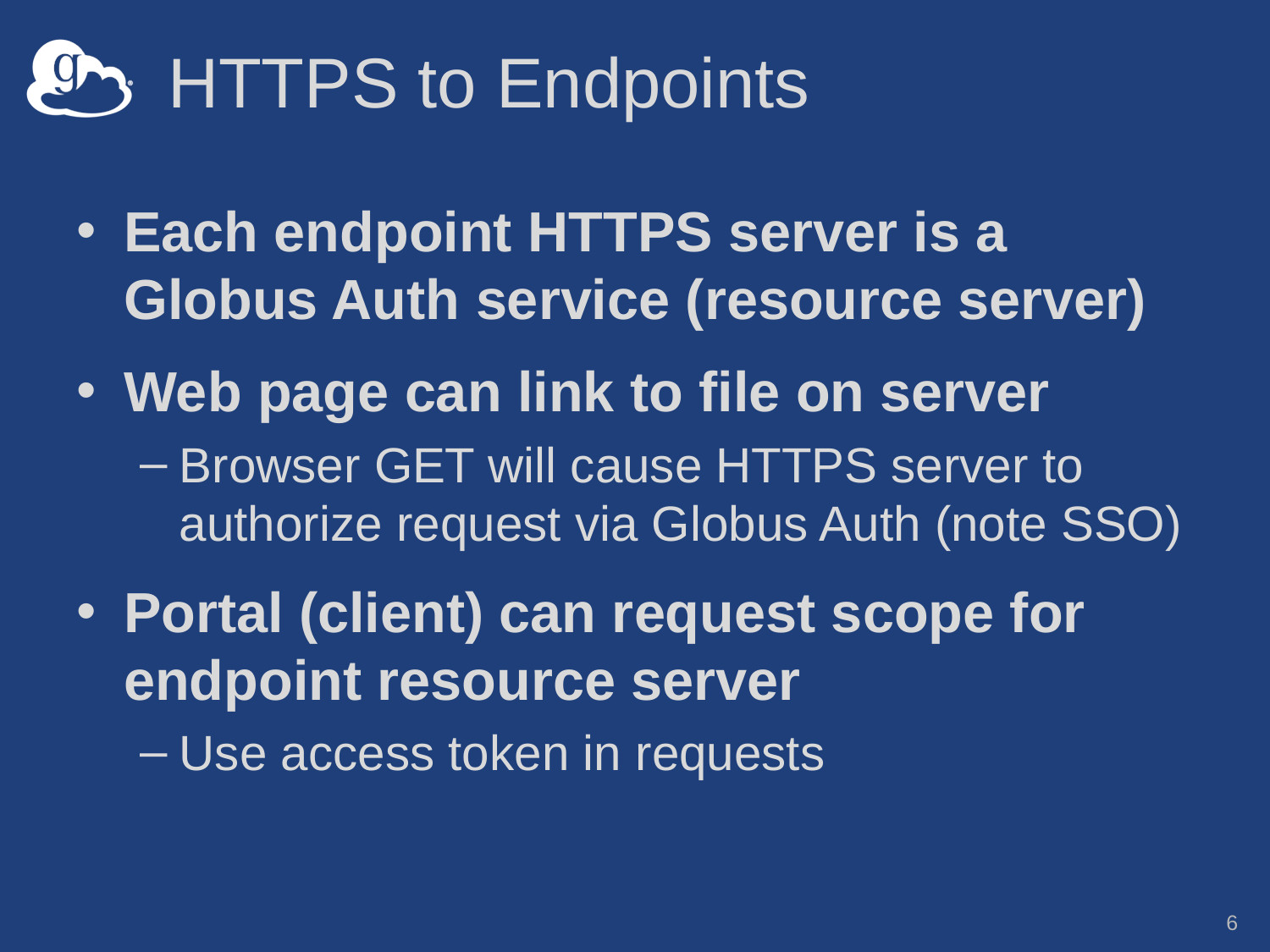

# HTTPS to Endpoints
Each endpoint HTTPS server is a Globus Auth service (resource server)
Web page can link to file on server
Browser GET will cause HTTPS server to authorize request via Globus Auth (note SSO)
Portal (client) can request scope for endpoint resource server
Use access token in requests
6